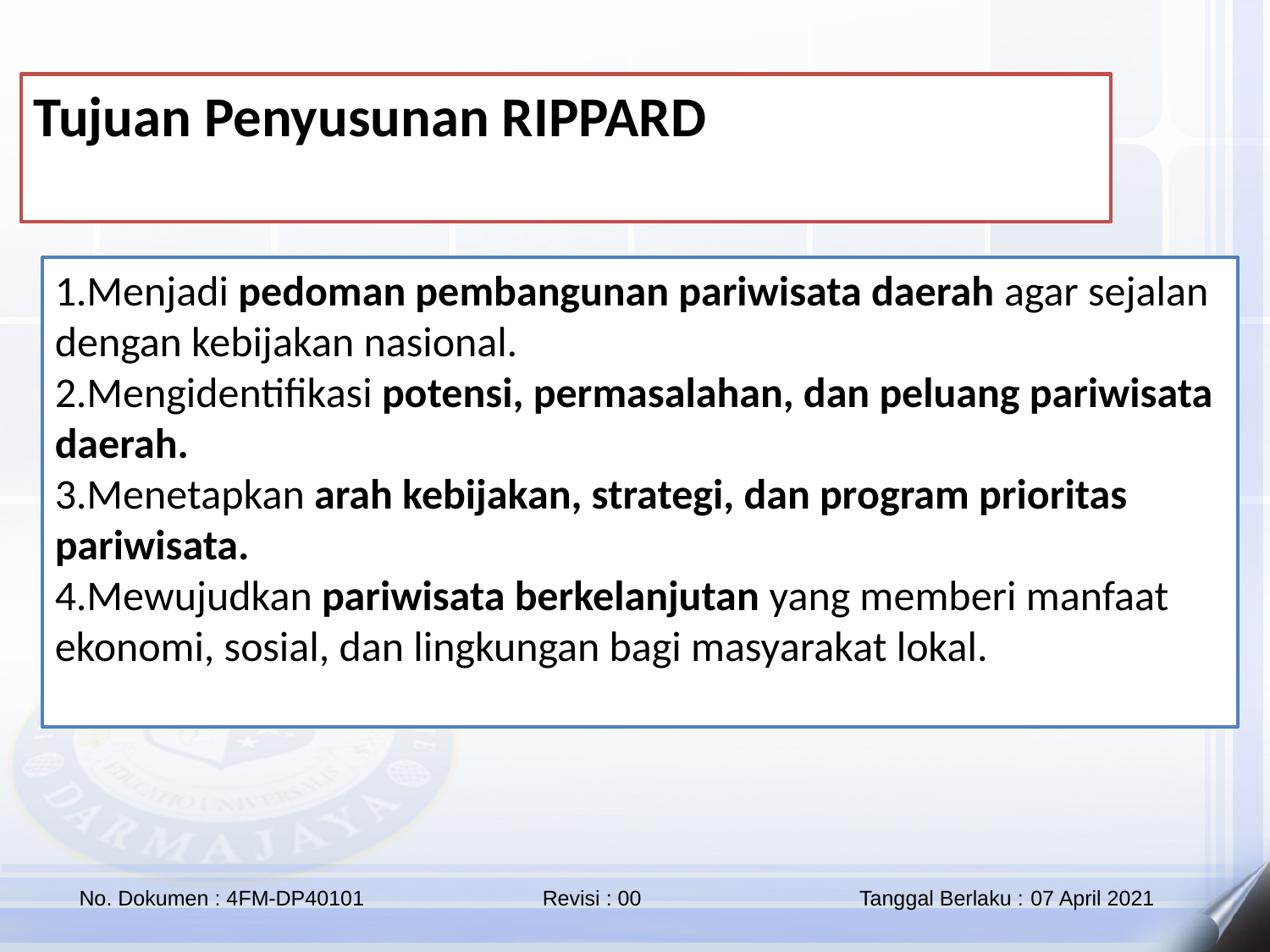

Tujuan Penyusunan RIPPARD

1.Menjadi pedoman pembangunan pariwisata daerah agar sejalan dengan kebijakan nasional.
2.Mengidentifikasi potensi, permasalahan, dan peluang pariwisata daerah.
3.Menetapkan arah kebijakan, strategi, dan program prioritas pariwisata.
4.Mewujudkan pariwisata berkelanjutan yang memberi manfaat ekonomi, sosial, dan lingkungan bagi masyarakat lokal.